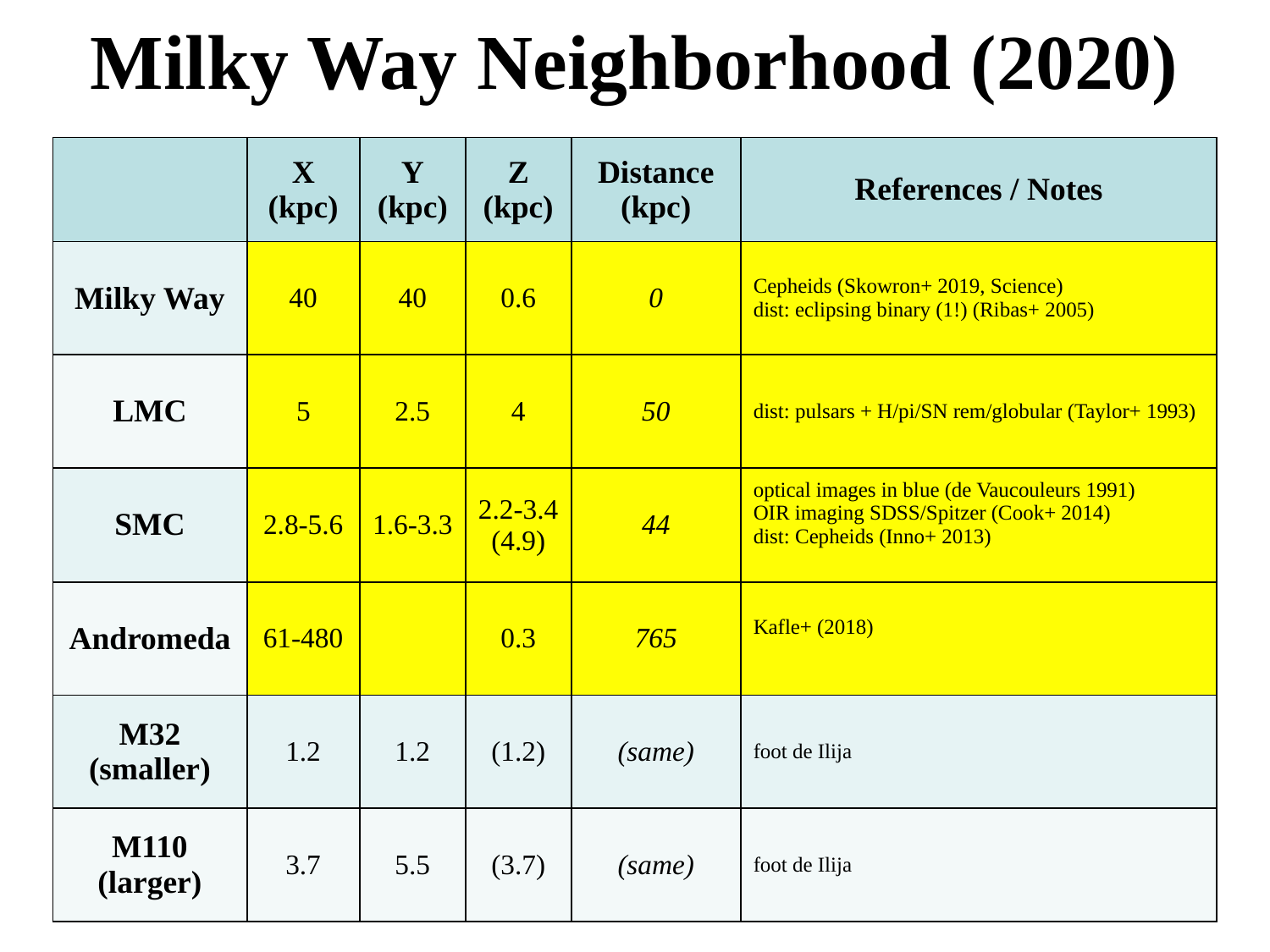

# Milky Way Neighborhood (2020)
|  | X (kpc) | Y (kpc) | Z (kpc) | Distance (kpc) | References / Notes |
| --- | --- | --- | --- | --- | --- |
| Milky Way | 40 | 40 | 0.6 | 0 | Cepheids (Skowron+ 2019, Science) dist: eclipsing binary (1!) (Ribas+ 2005) |
| LMC | 5 | 2.5 | 4 | 50 | dist: pulsars + H/pi/SN rem/globular (Taylor+ 1993) |
| SMC | 2.8-5.6 | 1.6-3.3 | 2.2-3.4 (4.9) | 44 | optical images in blue (de Vaucouleurs 1991) OIR imaging SDSS/Spitzer (Cook+ 2014) dist: Cepheids (Inno+ 2013) |
| Andromeda | 61-480 |  | 0.3 | 765 | Kafle+ (2018) |
| M32 (smaller) | 1.2 | 1.2 | (1.2) | (same) | foot de Ilija |
| M110 (larger) | 3.7 | 5.5 | (3.7) | (same) | foot de Ilija |